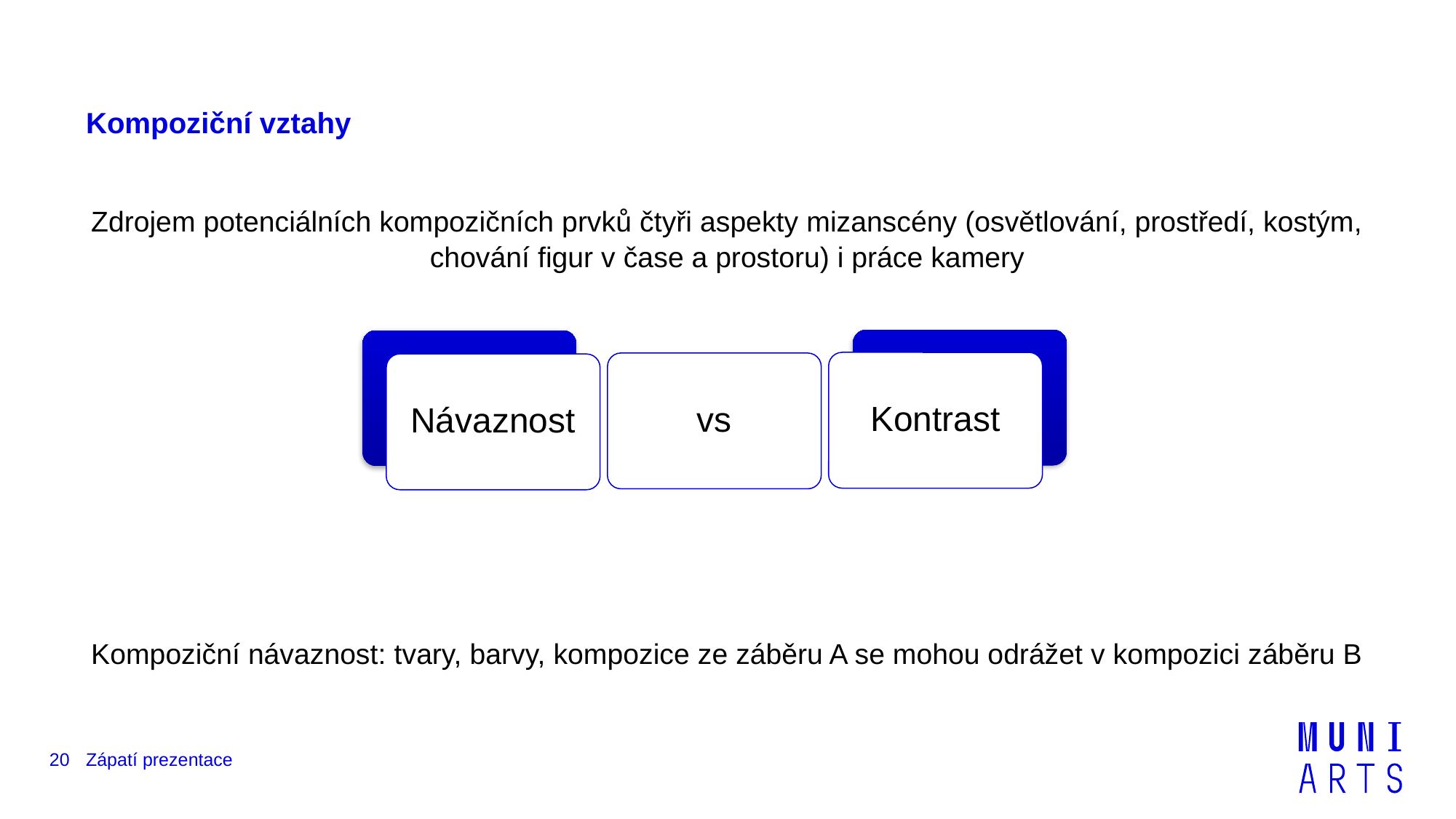

# Kompoziční vztahy
Zdrojem potenciálních kompozičních prvků čtyři aspekty mizanscény (osvětlování, prostředí, kostým, chování figur v čase a prostoru) i práce kamery

Kompoziční návaznost: tvary, barvy, kompozice ze záběru A se mohou odrážet v kompozici záběru B

Kontrast

vs

Návaznost
20
Zápatí prezentace